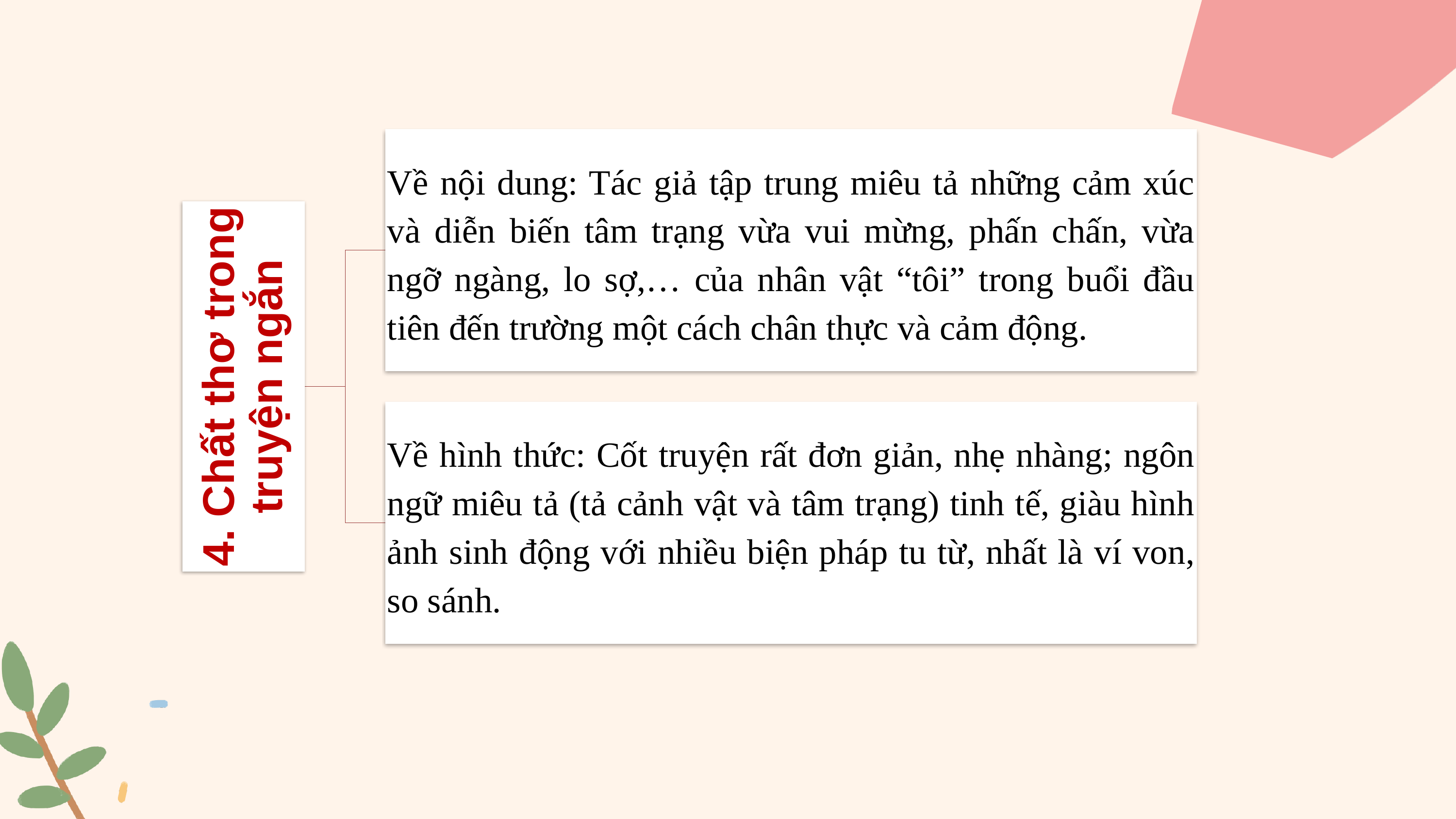

Về nội dung: Tác giả tập trung miêu tả những cảm xúc và diễn biến tâm trạng vừa vui mừng, phấn chấn, vừa ngỡ ngàng, lo sợ,… của nhân vật “tôi” trong buổi đầu tiên đến trường một cách chân thực và cảm động.

4. Chất thơ trong truyện ngắn

Về hình thức: Cốt truyện rất đơn giản, nhẹ nhàng; ngôn ngữ miêu tả (tả cảnh vật và tâm trạng) tinh tế, giàu hình ảnh sinh động với nhiều biện pháp tu từ, nhất là ví von, so sánh.